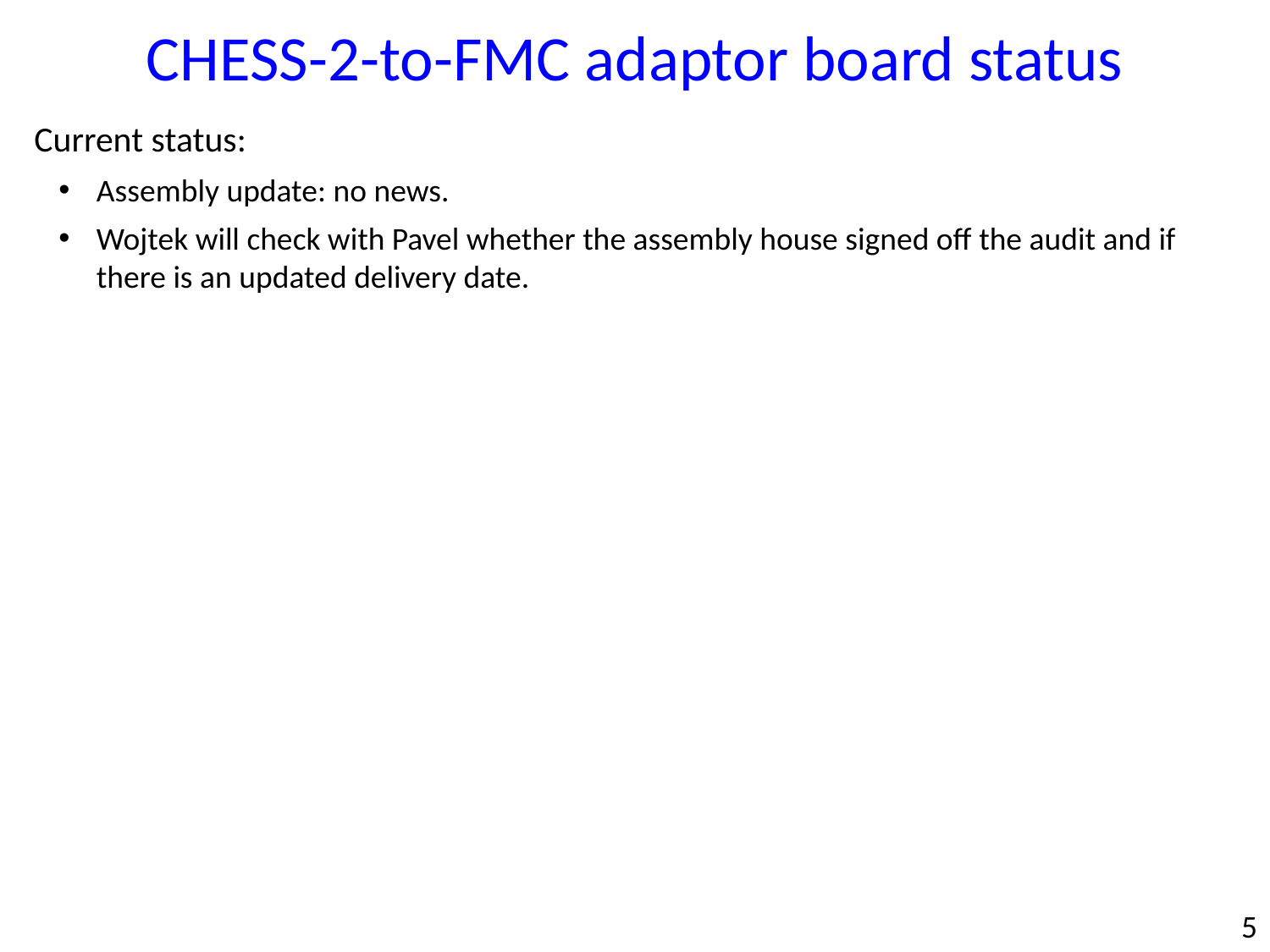

CHESS-2-to-FMC adaptor board status
Current status:
Assembly update: no news.
Wojtek will check with Pavel whether the assembly house signed off the audit and if there is an updated delivery date.
5